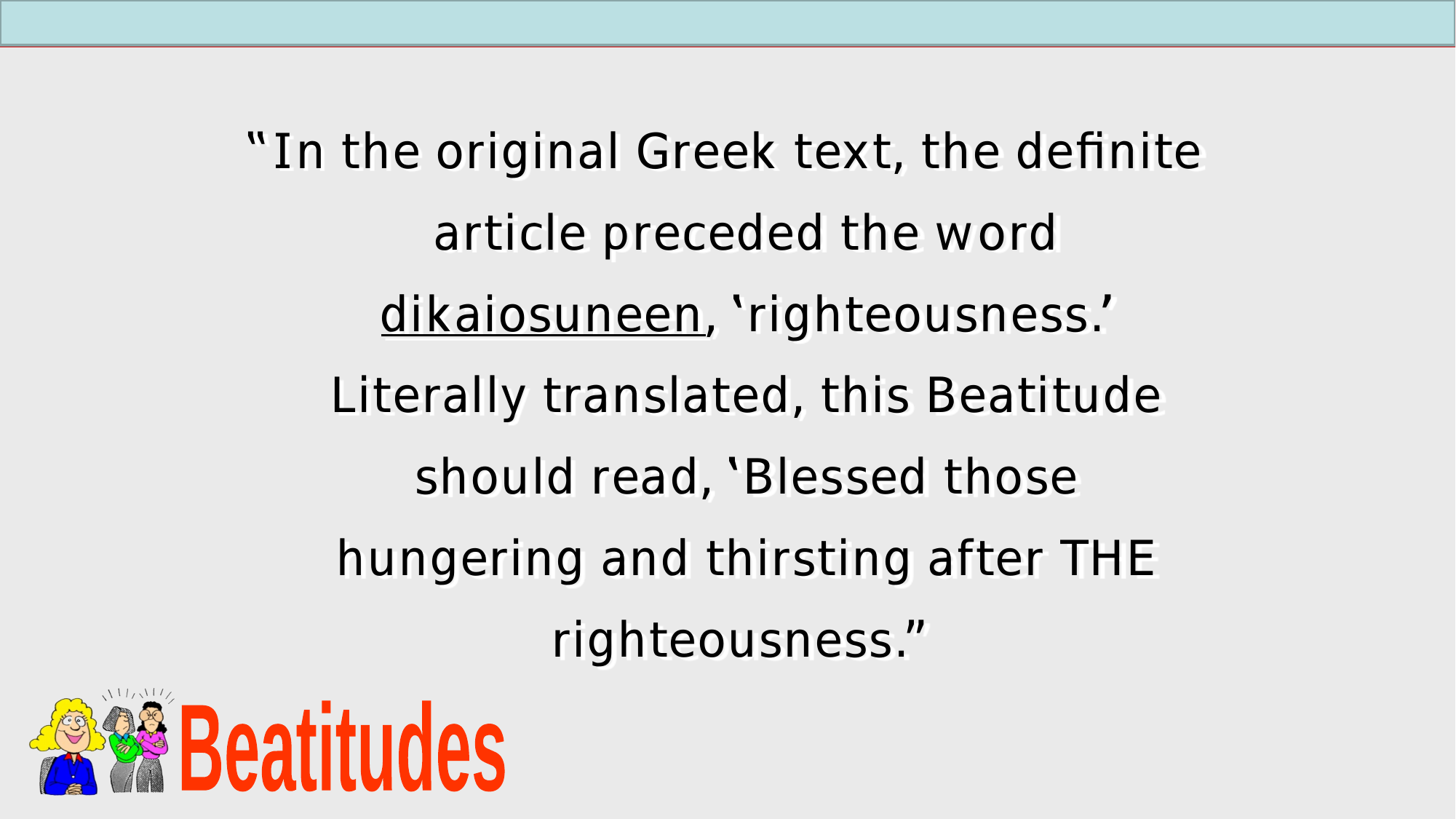

“In the original Greek text, the definite article preceded the word dikaiosuneen, ‘righteousness.’ Literally translated, this Beatitude should read, ‘Blessed those hungering and thirsting after THE righteousness.”